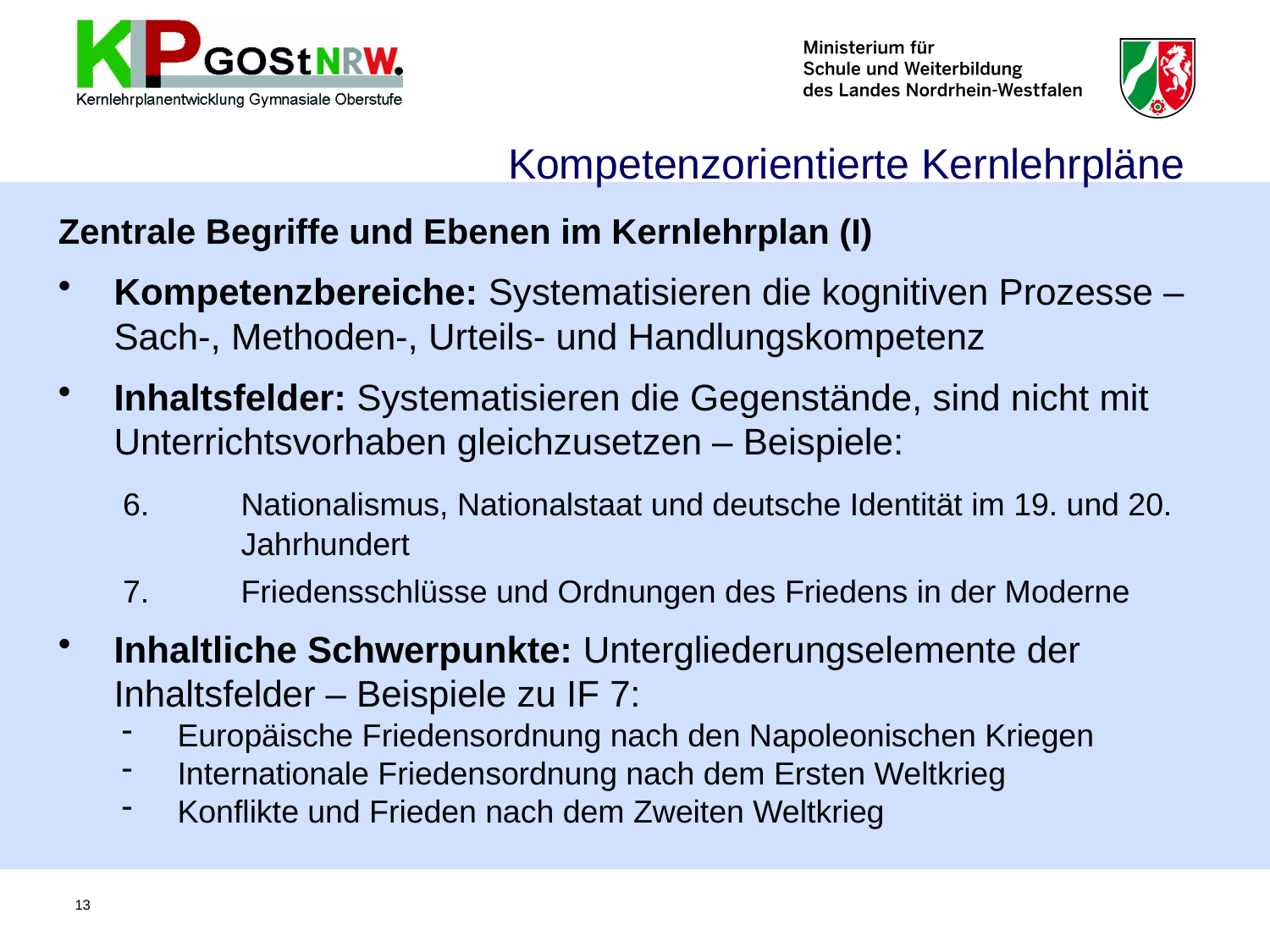

Kompetenzorientierte Kernlehrpläne
Zentrale Begriffe und Ebenen im Kernlehrplan (I)
Kompetenzbereiche: Systematisieren die kognitiven Prozesse –Sach-, Methoden-, Urteils- und Handlungskompetenz
Inhaltsfelder: Systematisieren die Gegenstände, sind nicht mit Unterrichtsvorhaben gleichzusetzen – Beispiele:
	 6. 	Nationalismus, Nationalstaat und deutsche Identität im 19. und 20. 	Jahrhundert
	 7.	Friedensschlüsse und Ordnungen des Friedens in der Moderne
Inhaltliche Schwerpunkte: Untergliederungselemente der Inhaltsfelder – Beispiele zu IF 7:
Europäische Friedensordnung nach den Napoleonischen Kriegen
Internationale Friedensordnung nach dem Ersten Weltkrieg
Konflikte und Frieden nach dem Zweiten Weltkrieg

13